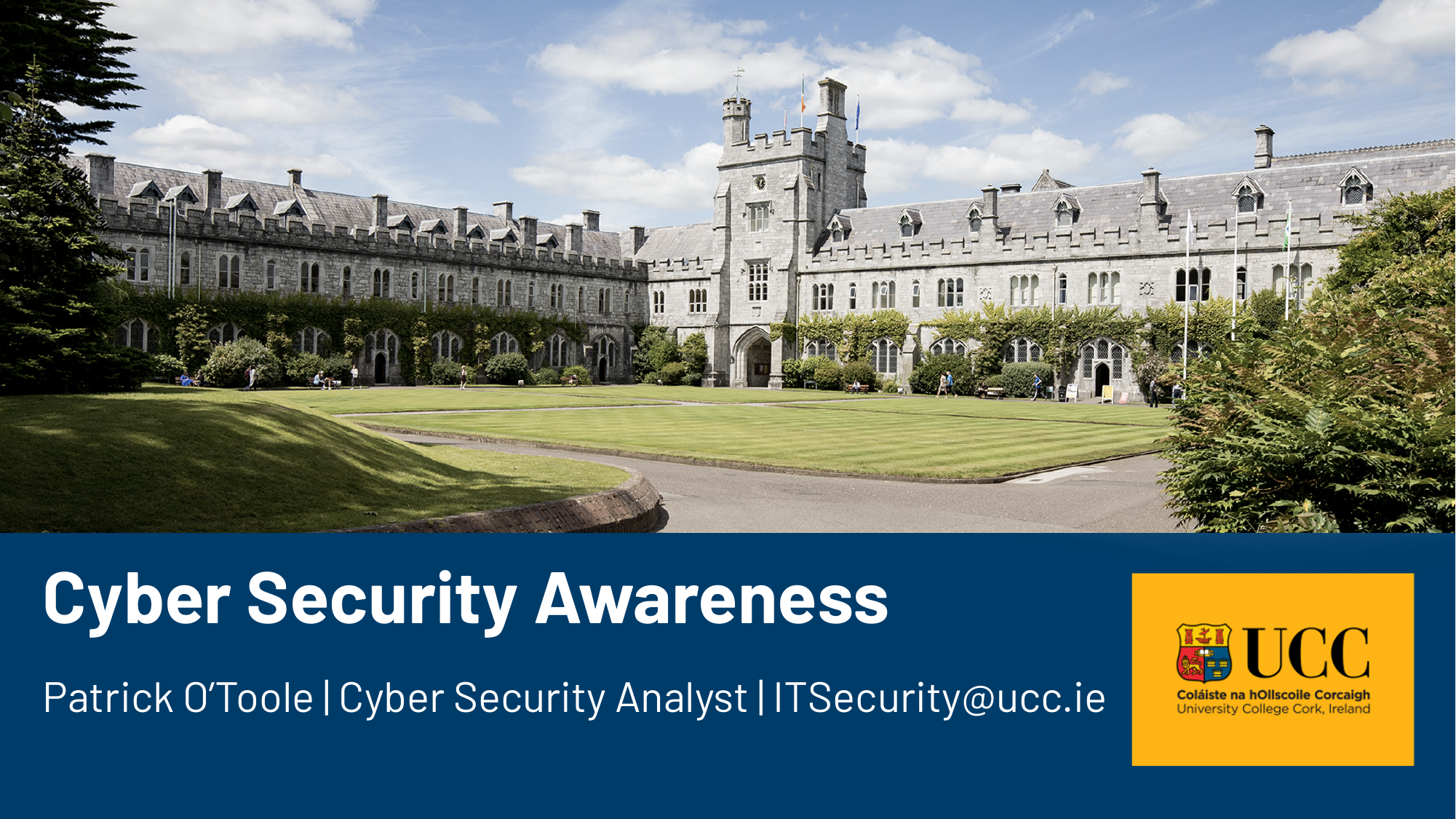

# Cyber Security Awareness
Patrick O’Toole | Cyber Security Analyst | ITSecurity@ucc.ie